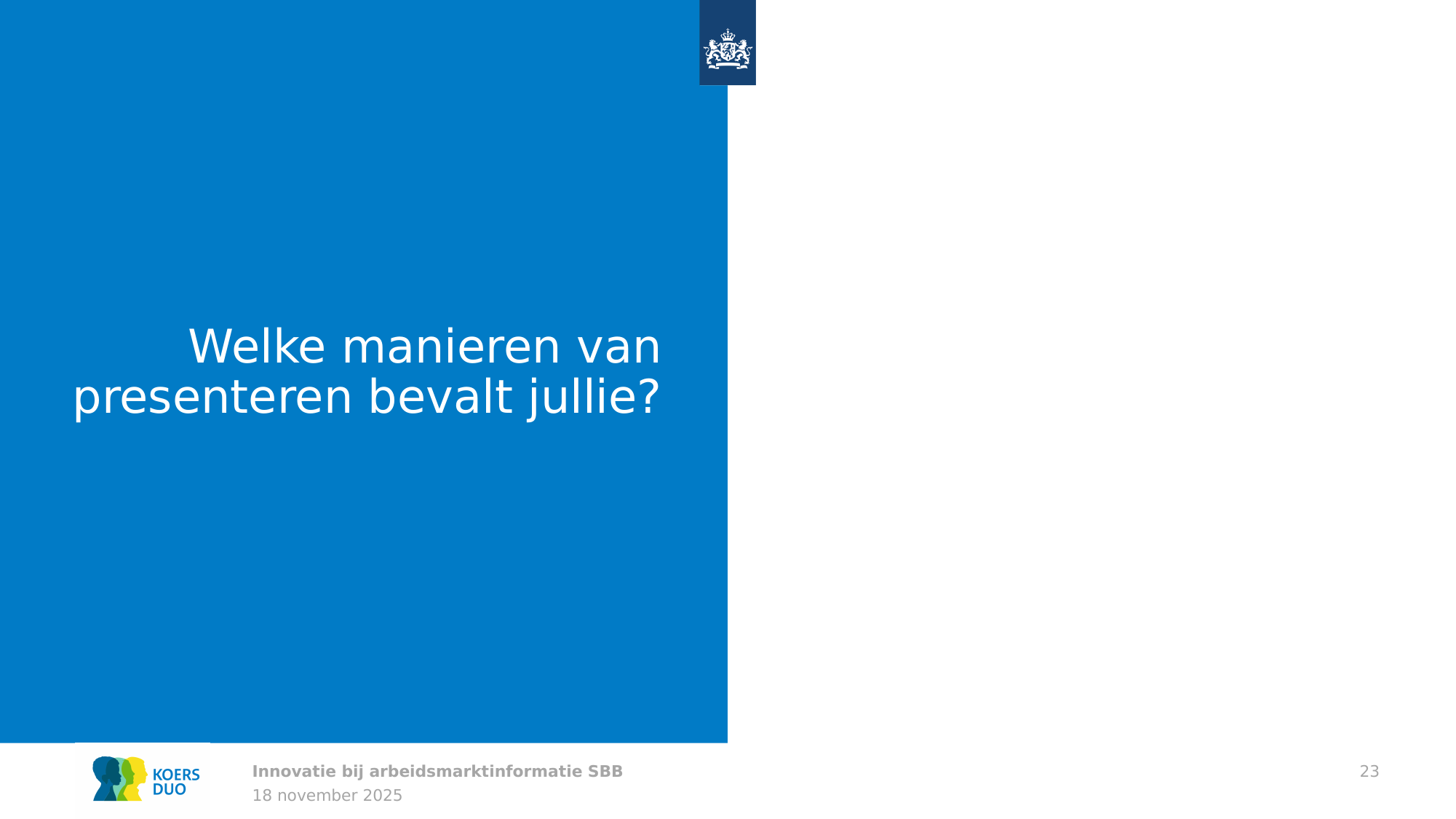

# Welke manieren van presenteren bevalt jullie?
Innovatie bij arbeidsmarktinformatie SBB
23
18 november 2025